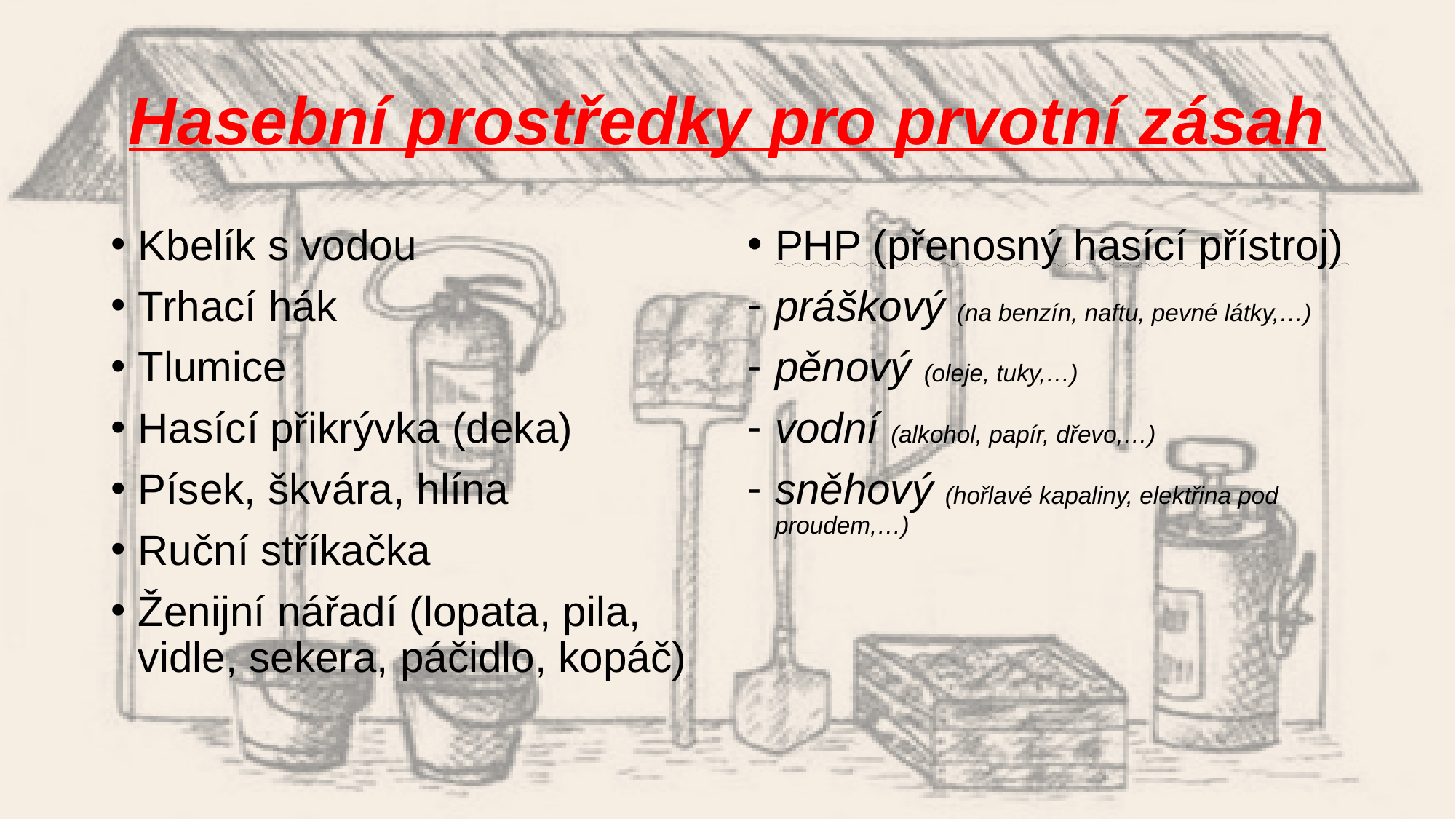

# Hasební prostředky pro prvotní zásah
Kbelík s vodou
Trhací hák
Tlumice
Hasící přikrývka (deka)
Písek, škvára, hlína
Ruční stříkačka
Ženijní nářadí (lopata, pila, vidle, sekera, páčidlo, kopáč)

PHP (přenosný hasící přístroj)
práškový (na benzín, naftu, pevné látky,…)
pěnový (oleje, tuky,…)
vodní (alkohol, papír, dřevo,…)
sněhový (hořlavé kapaliny, elektřina pod proudem,…)